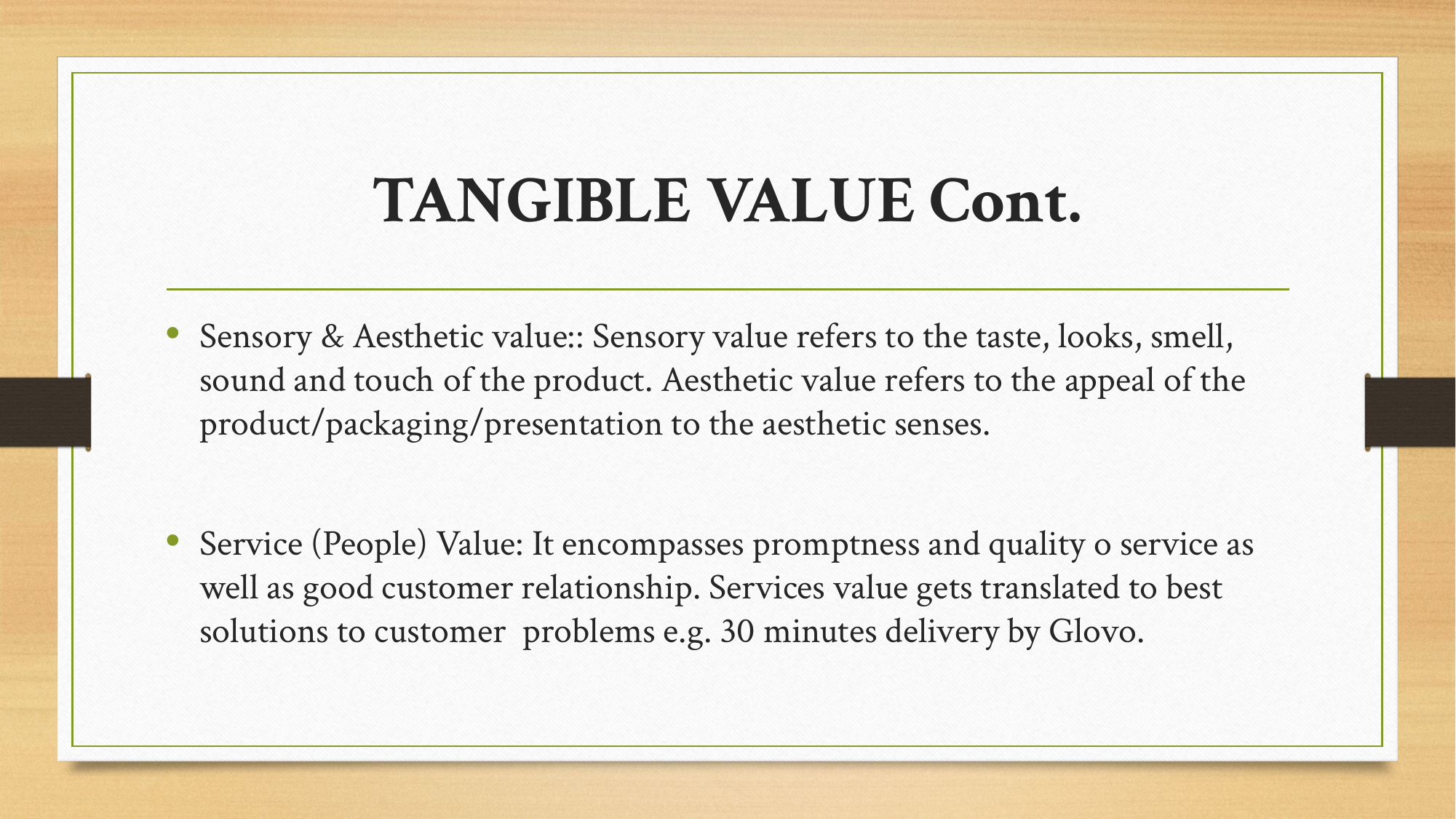

# TANGIBLE VALUE Cont.
Sensory & Aesthetic value:: Sensory value refers to the taste, looks, smell, sound and touch of the product. Aesthetic value refers to the appeal of the product/packaging/presentation to the aesthetic senses.

Service (People) Value: It encompasses promptness and quality o service as well as good customer relationship. Services value gets translated to best solutions to customer  problems e.g. 30 minutes delivery by Glovo.